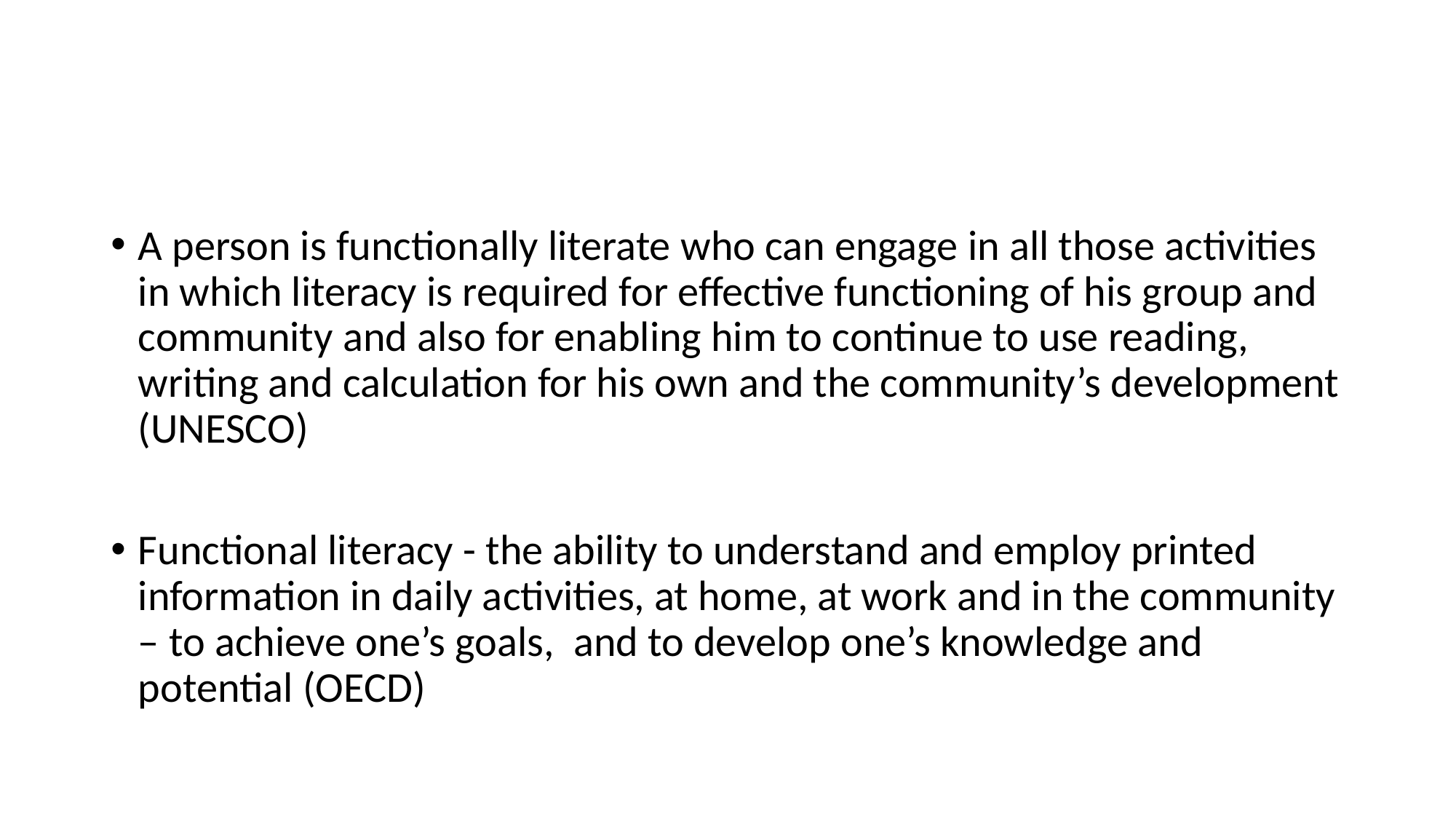

#
A person is functionally literate who can engage in all those activities in which literacy is required for effective functioning of his group and community and also for enabling him to continue to use reading, writing and calculation for his own and the community’s development (UNESCO)

Functional literacy - the ability to understand and employ printed information in daily activities, at home, at work and in the community – to achieve one’s goals,  and to develop one’s knowledge and potential (OECD)